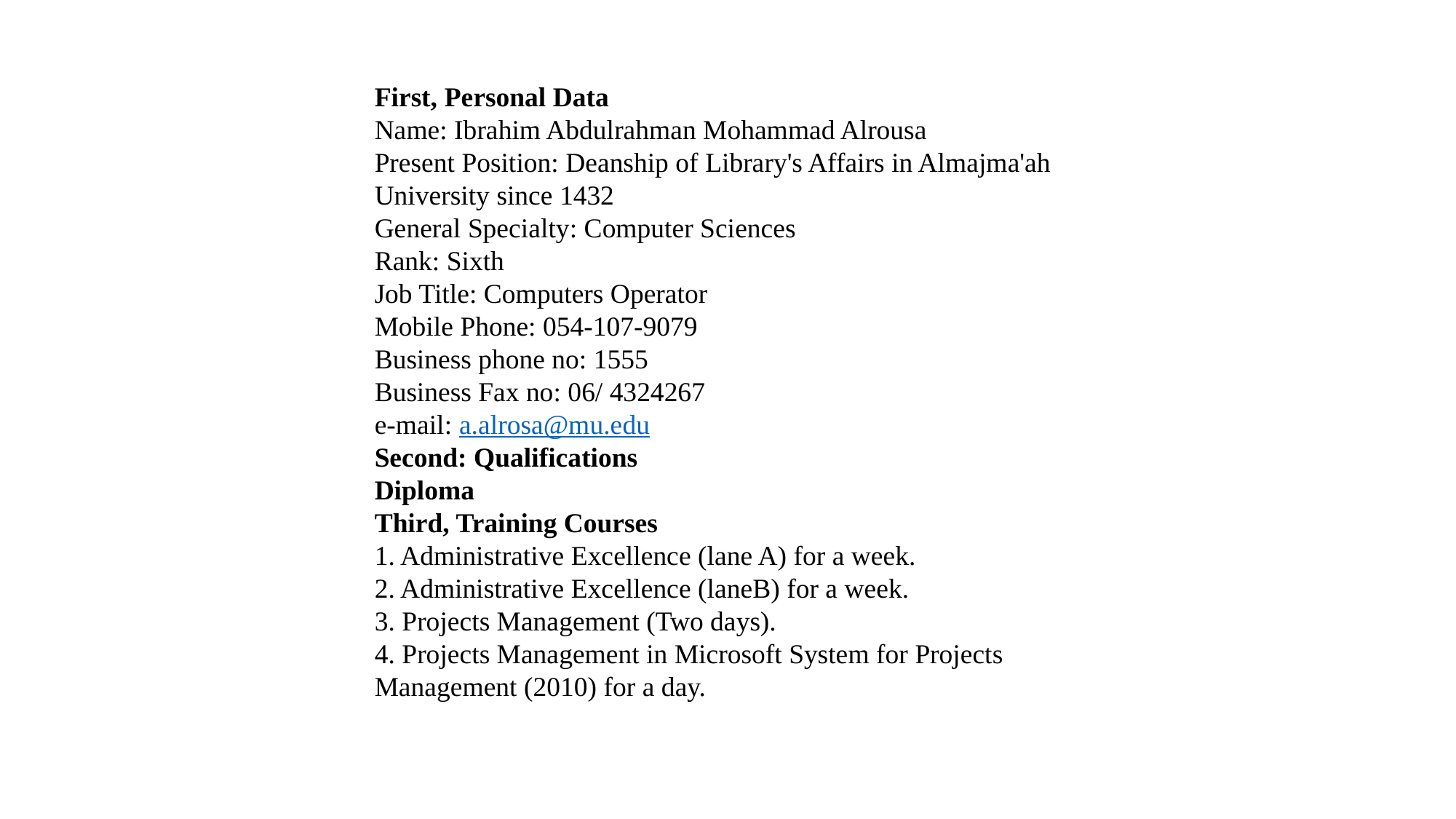

First, Personal Data
Name: Ibrahim Abdulrahman Mohammad Alrousa
Present Position: Deanship of Library's Affairs in Almajma'ah University since 1432
General Specialty: Computer Sciences
Rank: Sixth
Job Title: Computers Operator
Mobile Phone: 054-107-9079
Business phone no: 1555
Business Fax no: 06/ 4324267
e-mail: a.alrosa@mu.edu
Second: Qualifications
Diploma
Third, Training Courses
1. Administrative Excellence (lane A) for a week.
2. Administrative Excellence (laneB) for a week.
3. Projects Management (Two days).
4. Projects Management in Microsoft System for Projects Management (2010) for a day.